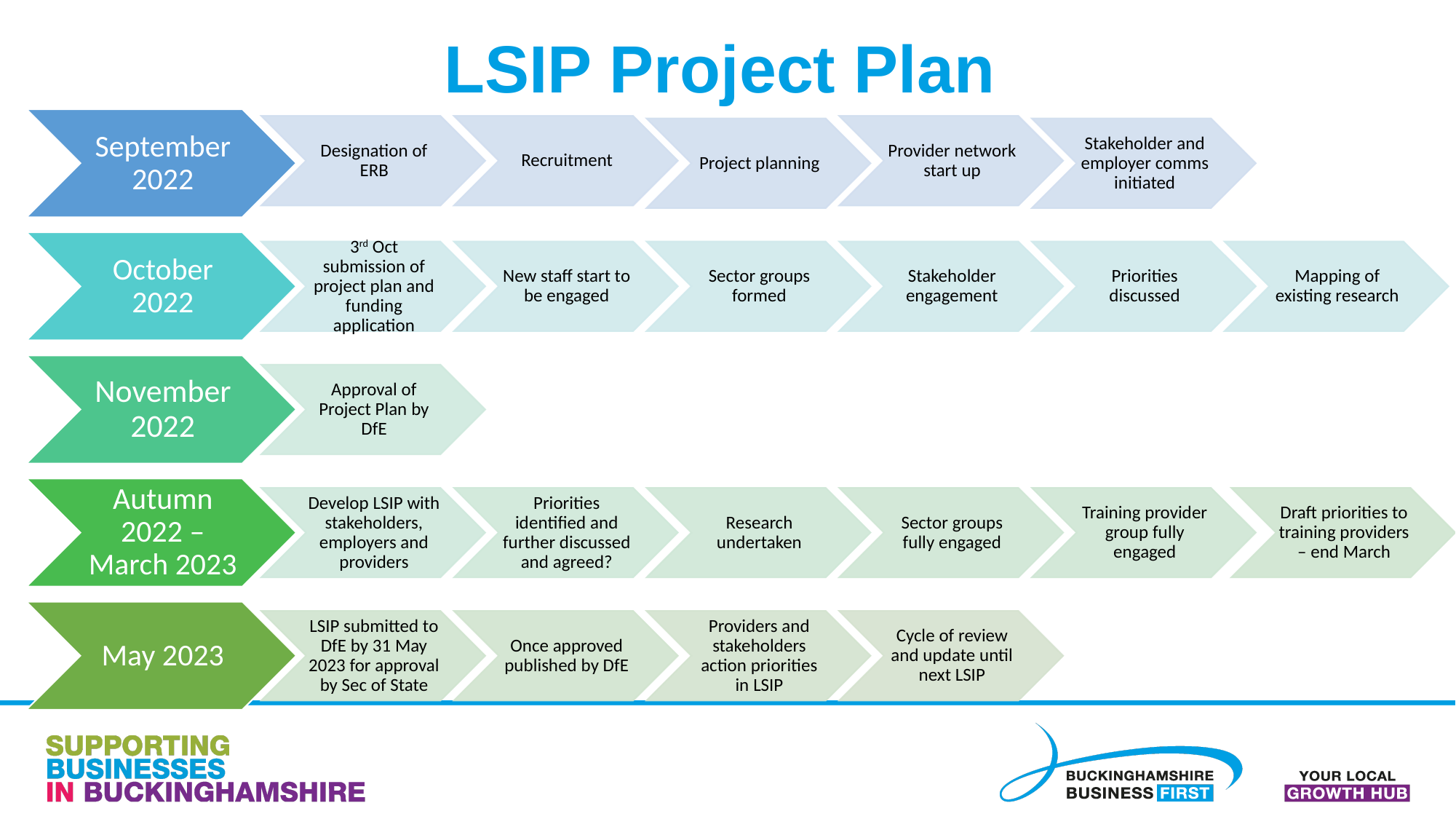

# LSIP Project Plan
September 2022
Designation of ERB
Recruitment
Project planning
Provider network start up
Stakeholder and employer comms initiated
October 2022
3rd Oct submission of project plan and funding application
New staff start to be engaged
Sector groups formed
Stakeholder engagement
Priorities discussed
Mapping of existing research
November 2022
Approval of Project Plan by DfE
Autumn 2022 – March 2023
Develop LSIP with stakeholders, employers and providers
Priorities identified and further discussed and agreed?
Research undertaken
Sector groups fully engaged
Training provider group fully engaged
Draft priorities to training providers – end March
May 2023
LSIP submitted to DfE by 31 May 2023 for approval by Sec of State
Once approved published by DfE
Providers and stakeholders action priorities in LSIP
Cycle of review and update until next LSIP